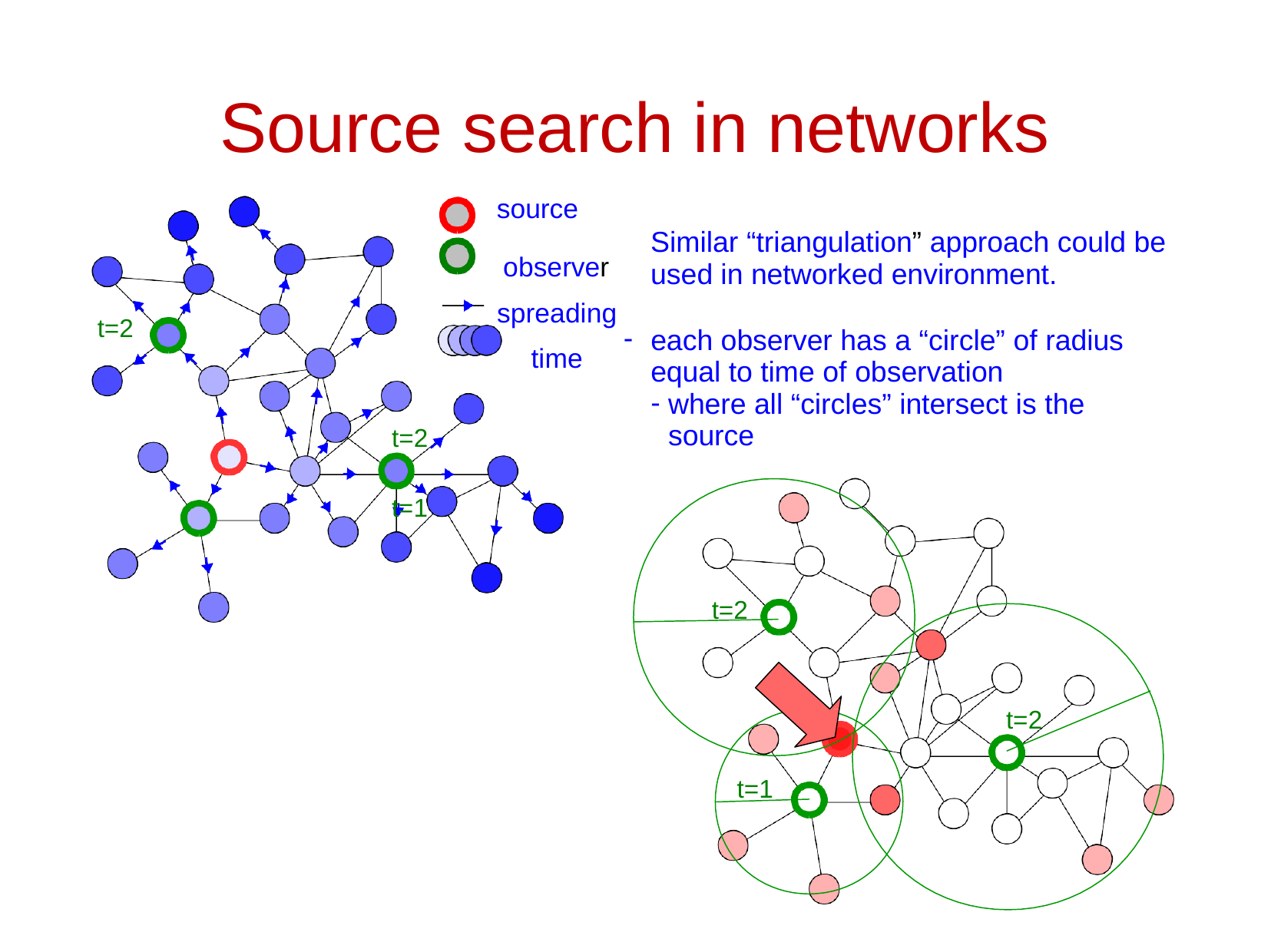

# Source search in networks
source
Similar “triangulation” approach could be used in networked environment.

each observer has a “circle” of radius equal to time of observation
where all “circles” intersect is the source

observer spreading time
t=2
t=2

t=1

t=2

t=2

t=1

6